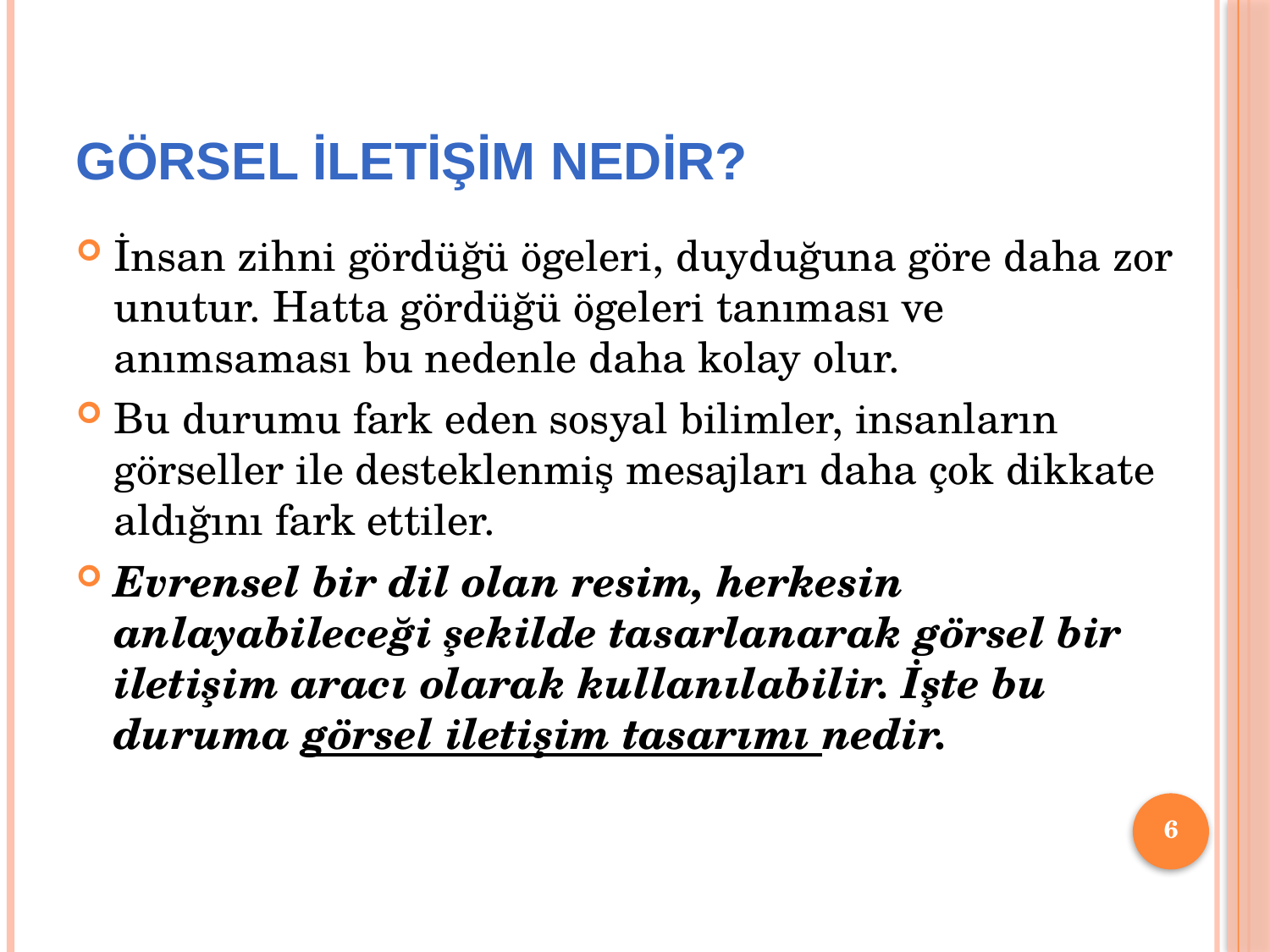

# GÖRSEL İLETİŞİM NEDİR?
İnsan zihni gördüğü ögeleri, duyduğuna göre daha zor unutur. Hatta gördüğü ögeleri tanıması ve anımsaması bu nedenle daha kolay olur.
Bu durumu fark eden sosyal bilimler, insanların görseller ile desteklenmiş mesajları daha çok dikkate aldığını fark ettiler.
Evrensel bir dil olan resim, herkesin anlayabileceği şekilde tasarlanarak görsel bir iletişim aracı olarak kullanılabilir. İşte bu duruma görsel iletişim tasarımı nedir.
6